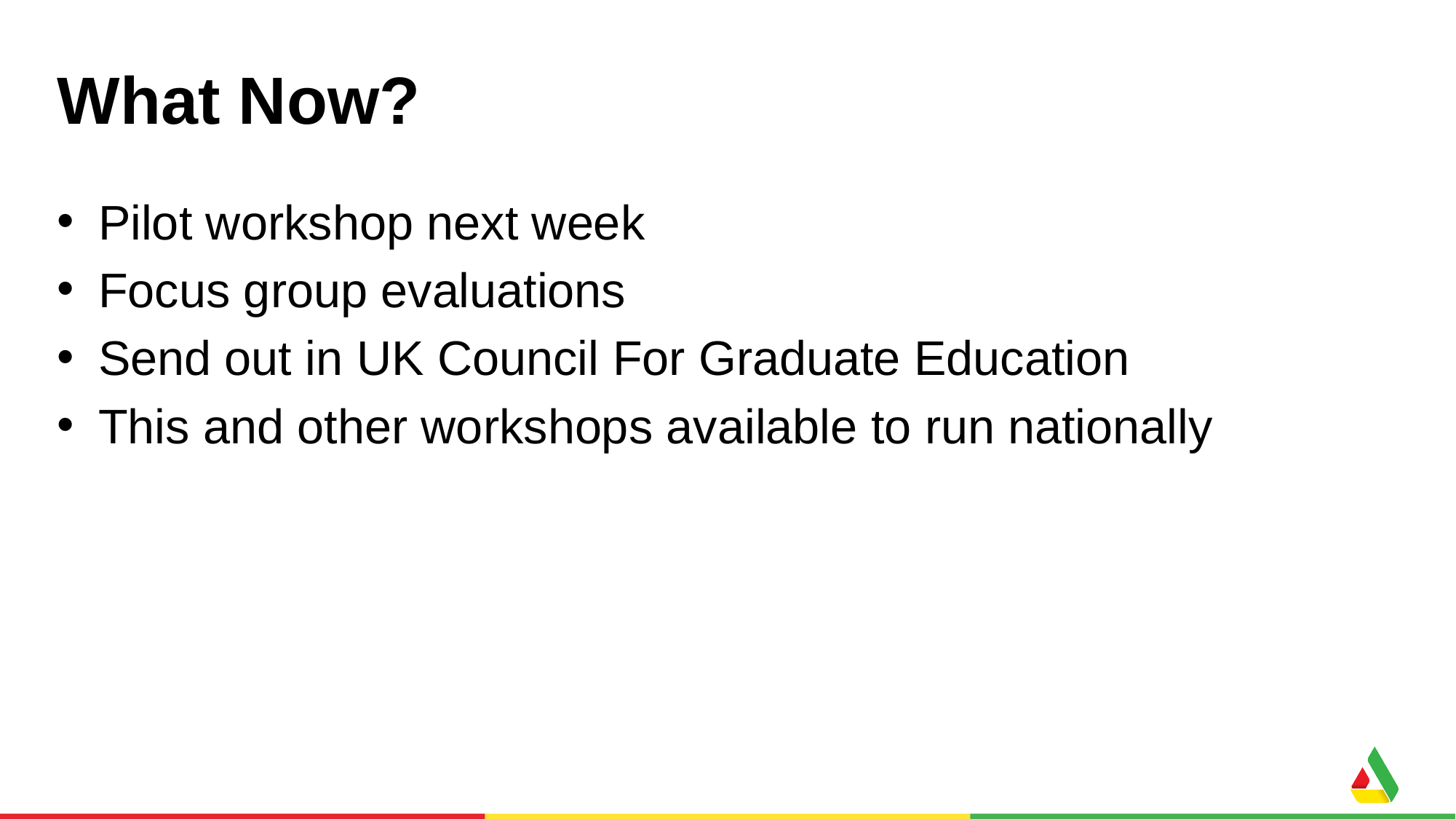

# What Now?
Pilot workshop next week
Focus group evaluations
Send out in UK Council For Graduate Education
This and other workshops available to run nationally